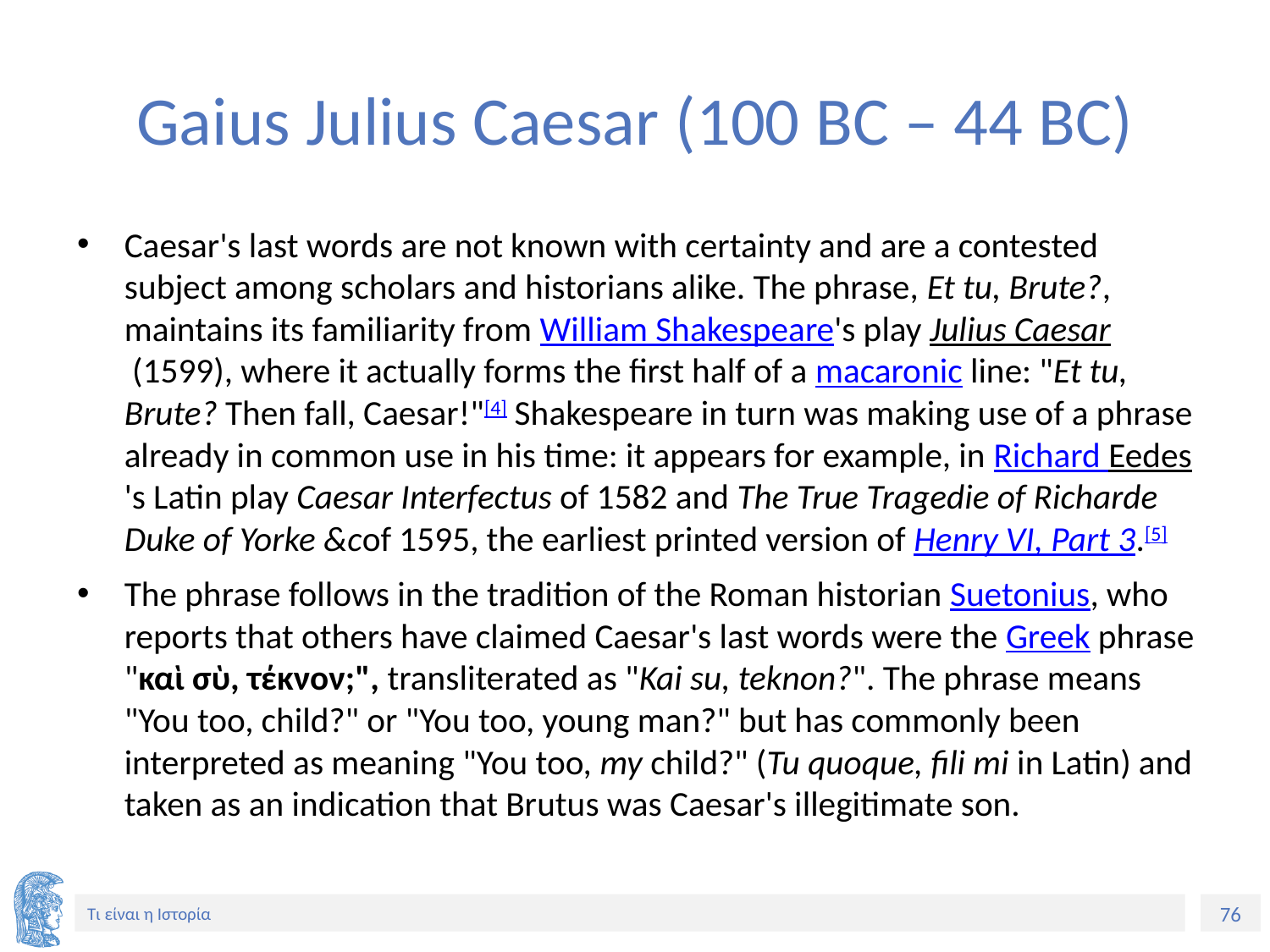

# Gaius Julius Caesar (100 BC – 44 BC)
Caesar's last words are not known with certainty and are a contested subject among scholars and historians alike. The phrase, Et tu, Brute?, maintains its familiarity from William Shakespeare's play Julius Caesar (1599), where it actually forms the first half of a macaronic line: "Et tu, Brute? Then fall, Caesar!"[4] Shakespeare in turn was making use of a phrase already in common use in his time: it appears for example, in Richard Eedes's Latin play Caesar Interfectus of 1582 and The True Tragedie of Richarde Duke of Yorke &cof 1595, the earliest printed version of Henry VI, Part 3.[5]
The phrase follows in the tradition of the Roman historian Suetonius, who reports that others have claimed Caesar's last words were the Greek phrase "καὶ σὺ, τέκνον;", transliterated as "Kai su, teknon?". The phrase means "You too, child?" or "You too, young man?" but has commonly been interpreted as meaning "You too, my child?" (Tu quoque, fili mi in Latin) and taken as an indication that Brutus was Caesar's illegitimate son.